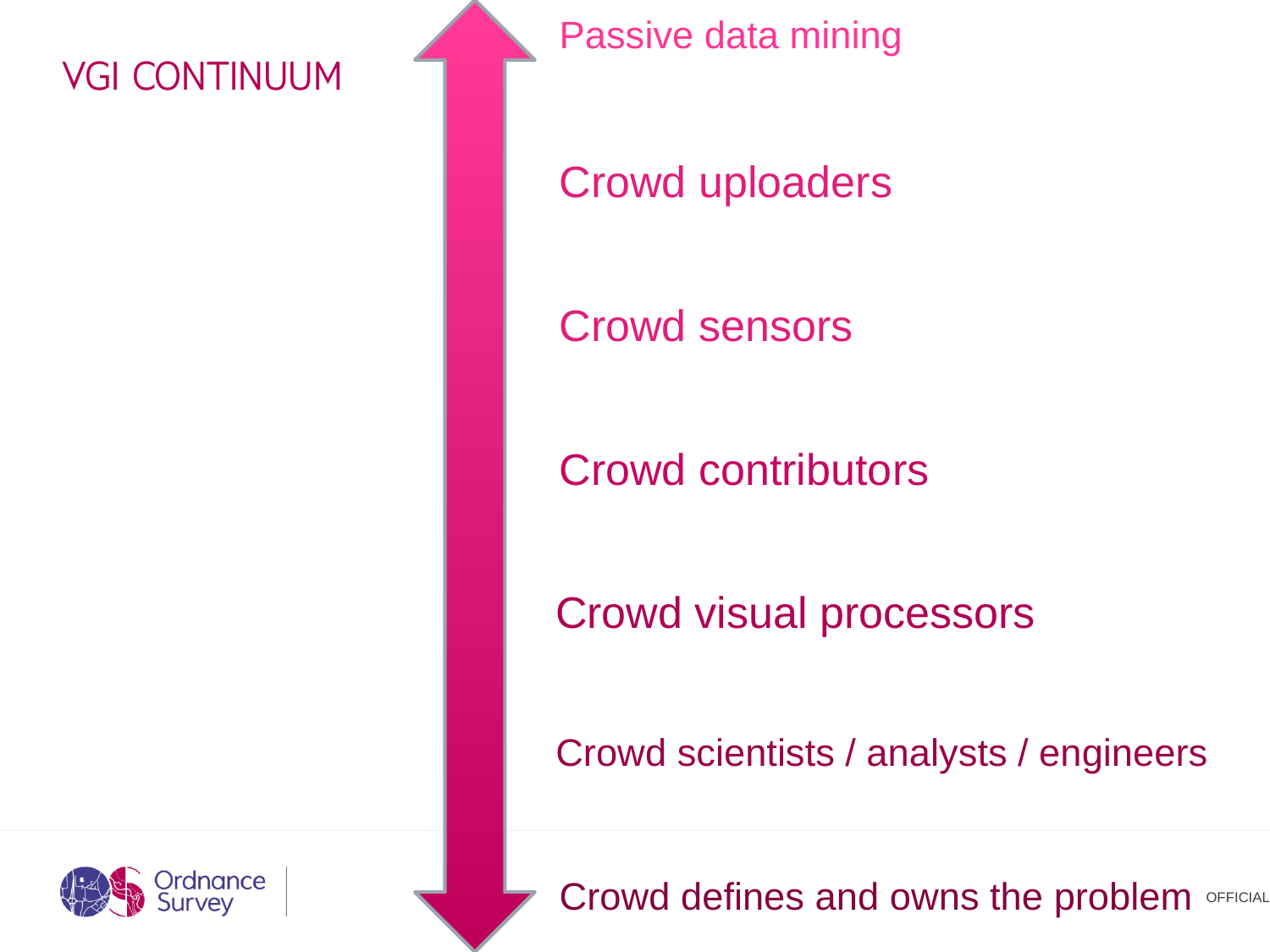

Passive data mining
# VGI CONTINUUM
Crowd uploaders
Crowd sensors

Crowd contributors
Crowd visual processors
Crowd scientists / analysts / engineers
Crowd defines and owns the problem

OFFICIAL